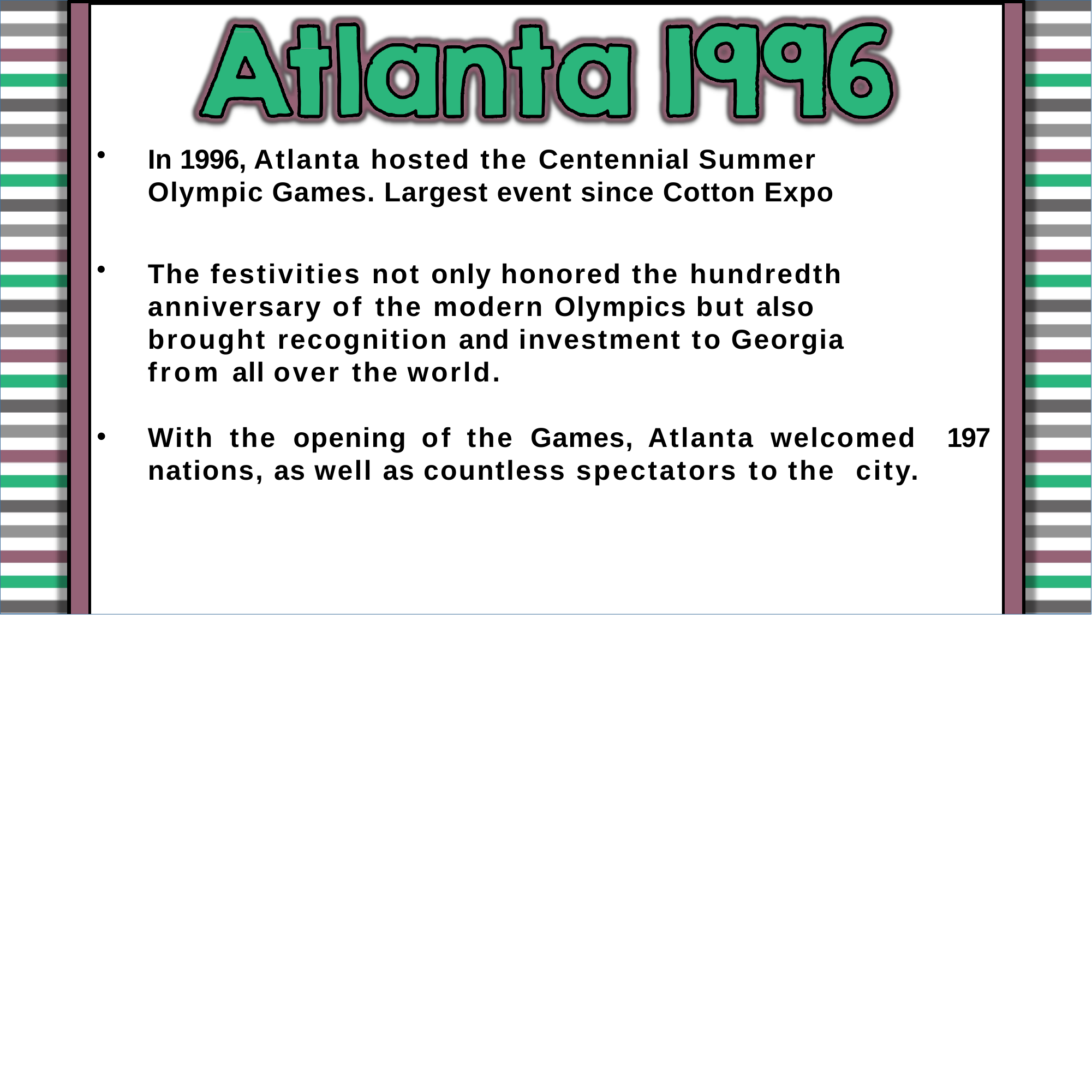

# In 1996, Atlanta hosted the Centennial Summer
Olympic Games. Largest event since Cotton Expo
The festivities not only honored the hundredth  anniversary of the modern Olympics but also  brought recognition and investment to Georgia  from all over the world.

With the opening of the Games, Atlanta welcomed  197 nations, as well as countless spectators to the  city.